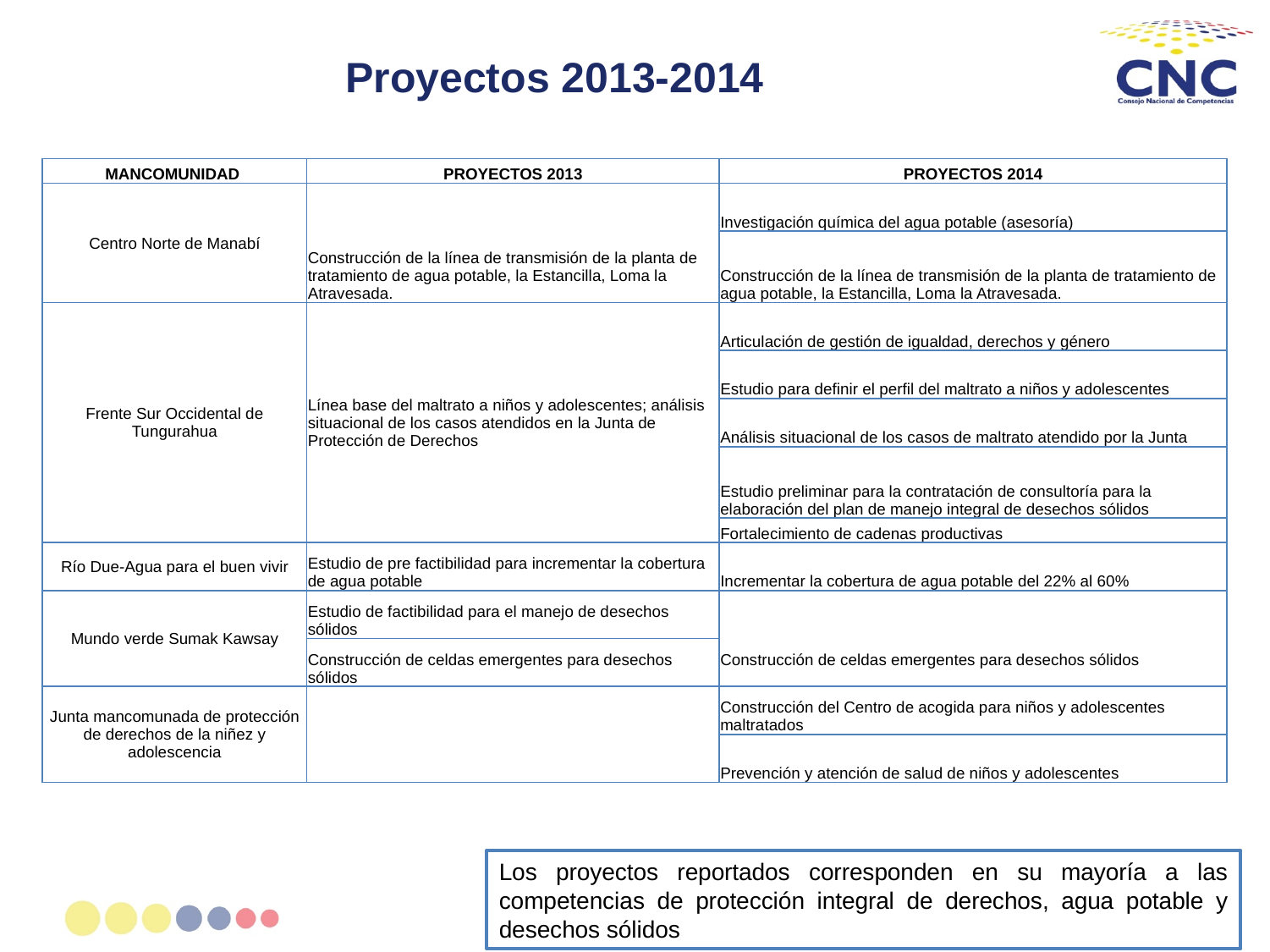

# Proyectos 2013-2014
| MANCOMUNIDAD | PROYECTOS 2013 | PROYECTOS 2014 |
| --- | --- | --- |
| Centro Norte de Manabí | Construcción de la línea de transmisión de la planta de tratamiento de agua potable, la Estancilla, Loma la Atravesada. | Investigación química del agua potable (asesoría) |
|  |  | Construcción de la línea de transmisión de la planta de tratamiento de agua potable, la Estancilla, Loma la Atravesada. |
| Frente Sur Occidental de Tungurahua | Línea base del maltrato a niños y adolescentes; análisis situacional de los casos atendidos en la Junta de Protección de Derechos | Articulación de gestión de igualdad, derechos y género |
|  |  | Estudio para definir el perfil del maltrato a niños y adolescentes |
|  |  | Análisis situacional de los casos de maltrato atendido por la Junta |
|  |  | Estudio preliminar para la contratación de consultoría para la elaboración del plan de manejo integral de desechos sólidos |
|  |  | Fortalecimiento de cadenas productivas |
| Río Due-Agua para el buen vivir | Estudio de pre factibilidad para incrementar la cobertura de agua potable | Incrementar la cobertura de agua potable del 22% al 60% |
| Mundo verde Sumak Kawsay | Estudio de factibilidad para el manejo de desechos sólidos | Construcción de celdas emergentes para desechos sólidos |
|  | Construcción de celdas emergentes para desechos sólidos |  |
| Junta mancomunada de protección de derechos de la niñez y adolescencia |  | Construcción del Centro de acogida para niños y adolescentes maltratados |
|  |  | Prevención y atención de salud de niños y adolescentes |
Los proyectos reportados corresponden en su mayoría a las competencias de protección integral de derechos, agua potable y desechos sólidos